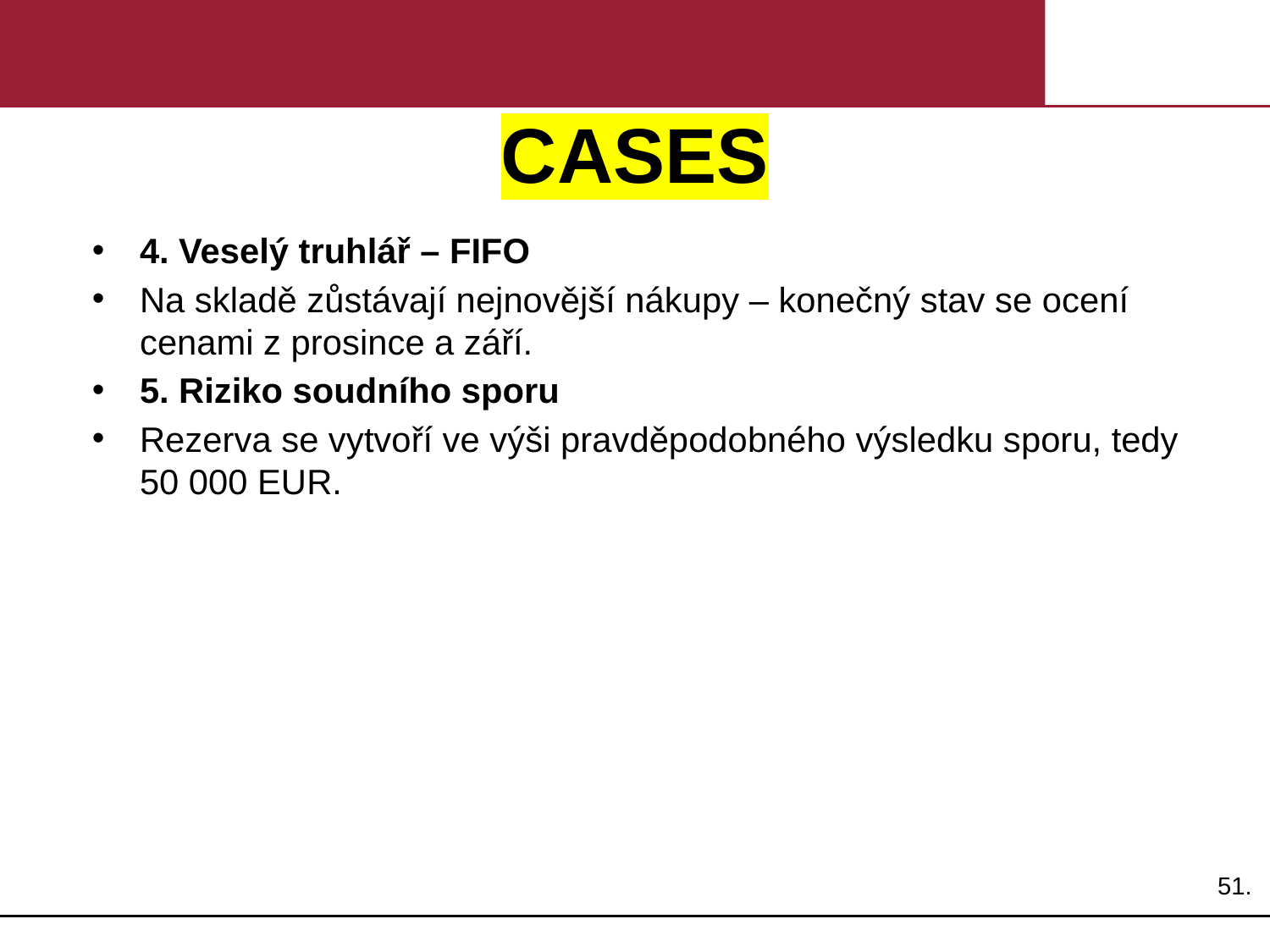

# CASES

4. Veselý truhlář – FIFO
Na skladě zůstávají nejnovější nákupy – konečný stav se ocení cenami z prosince a září.
5. Riziko soudního sporu
Rezerva se vytvoří ve výši pravděpodobného výsledku sporu, tedy 50 000 EUR.

51.